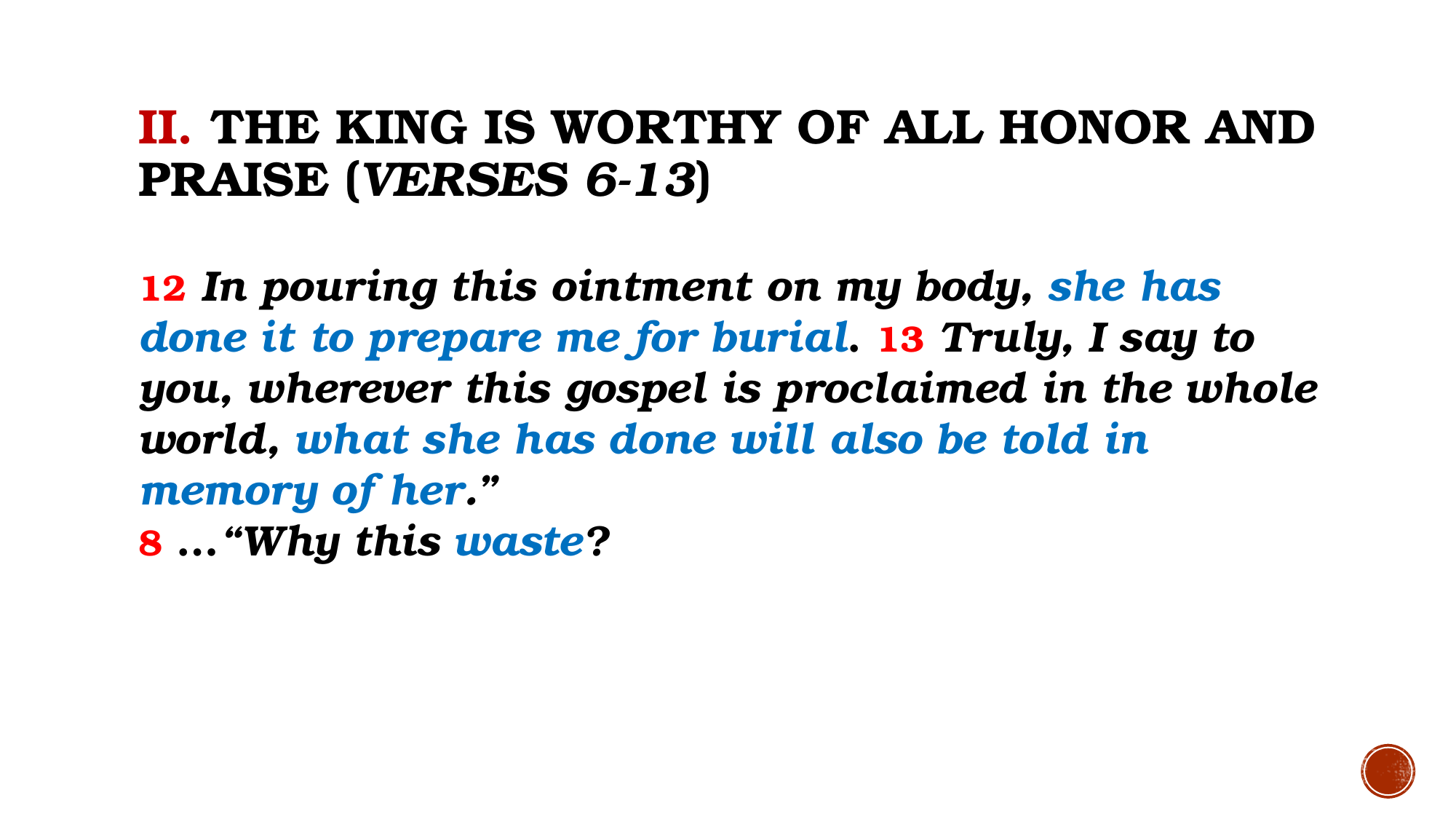

# II. The King is worthy of all honor and praise (verses 6-13)
12 In pouring this ointment on my body, she has done it to prepare me for burial. 13 Truly, I say to you, wherever this gospel is proclaimed in the whole world, what she has done will also be told in memory of her.”
8 …“Why this waste?